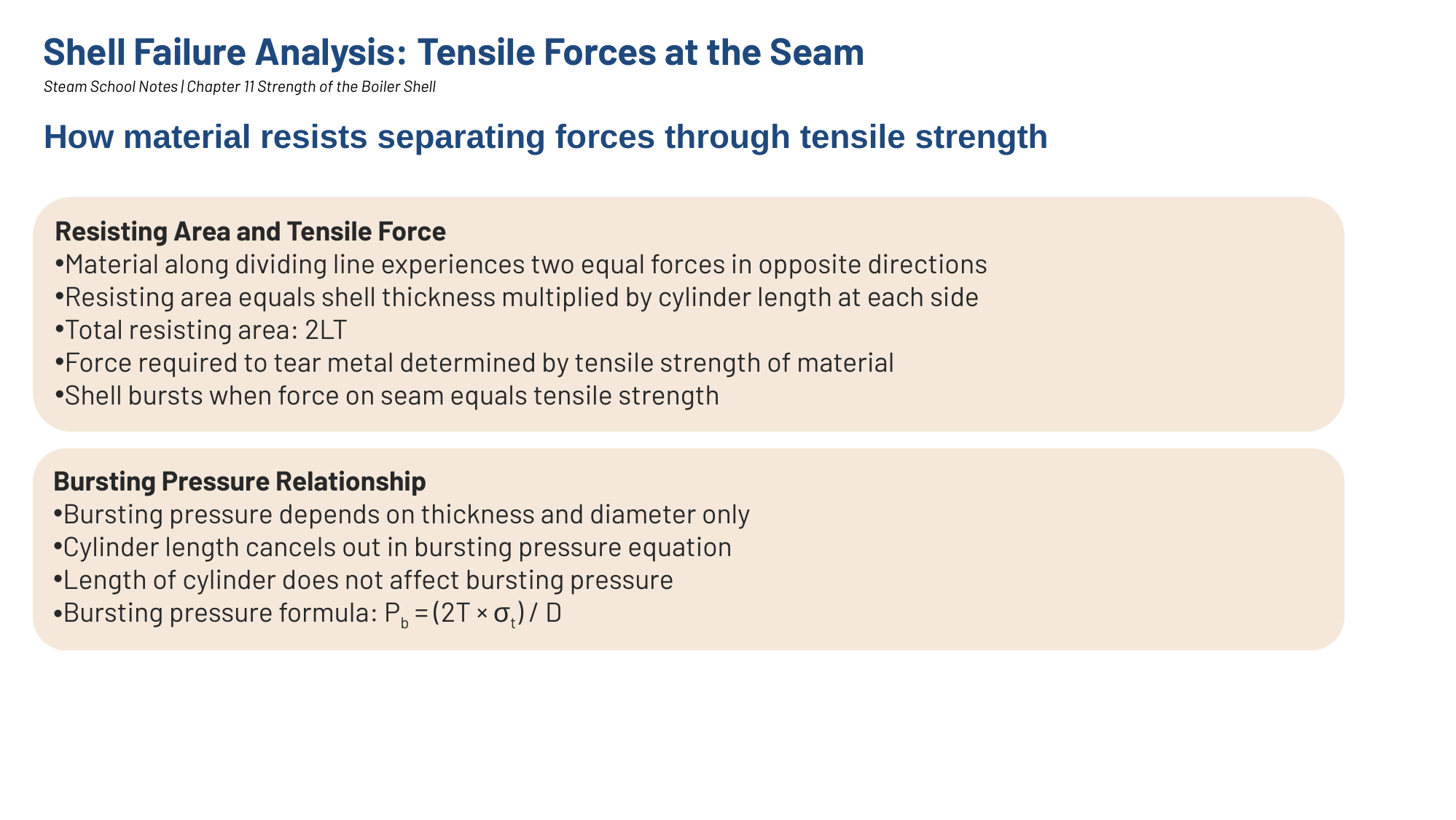

Shell Failure Analysis: Tensile Forces at the Seam
Steam School Notes | Chapter 11 Strength of the Boiler Shell
How material resists separating forces through tensile strength
Resisting Area and Tensile Force
Material along dividing line experiences two equal forces in opposite directions
Resisting area equals shell thickness multiplied by cylinder length at each side
Total resisting area: 2LT
Force required to tear metal determined by tensile strength of material
Shell bursts when force on seam equals tensile strength
Bursting Pressure Relationship
Bursting pressure depends on thickness and diameter only
Cylinder length cancels out in bursting pressure equation
Length of cylinder does not affect bursting pressure
Bursting pressure formula: Pb = (2T × σt) / D